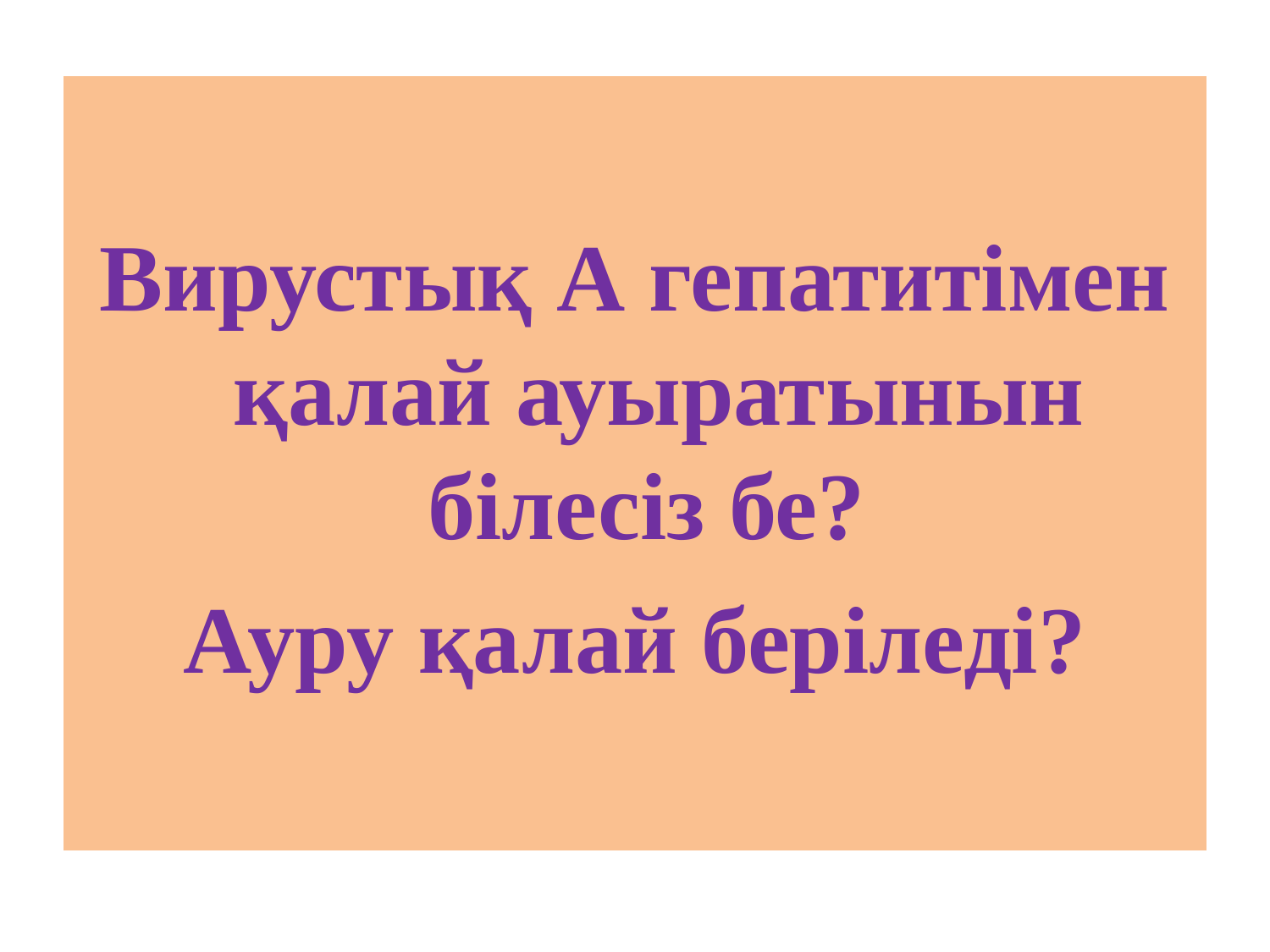

Вирустық А гепатитімен қалай ауыратынын білесіз бе?
Ауру қалай беріледі?